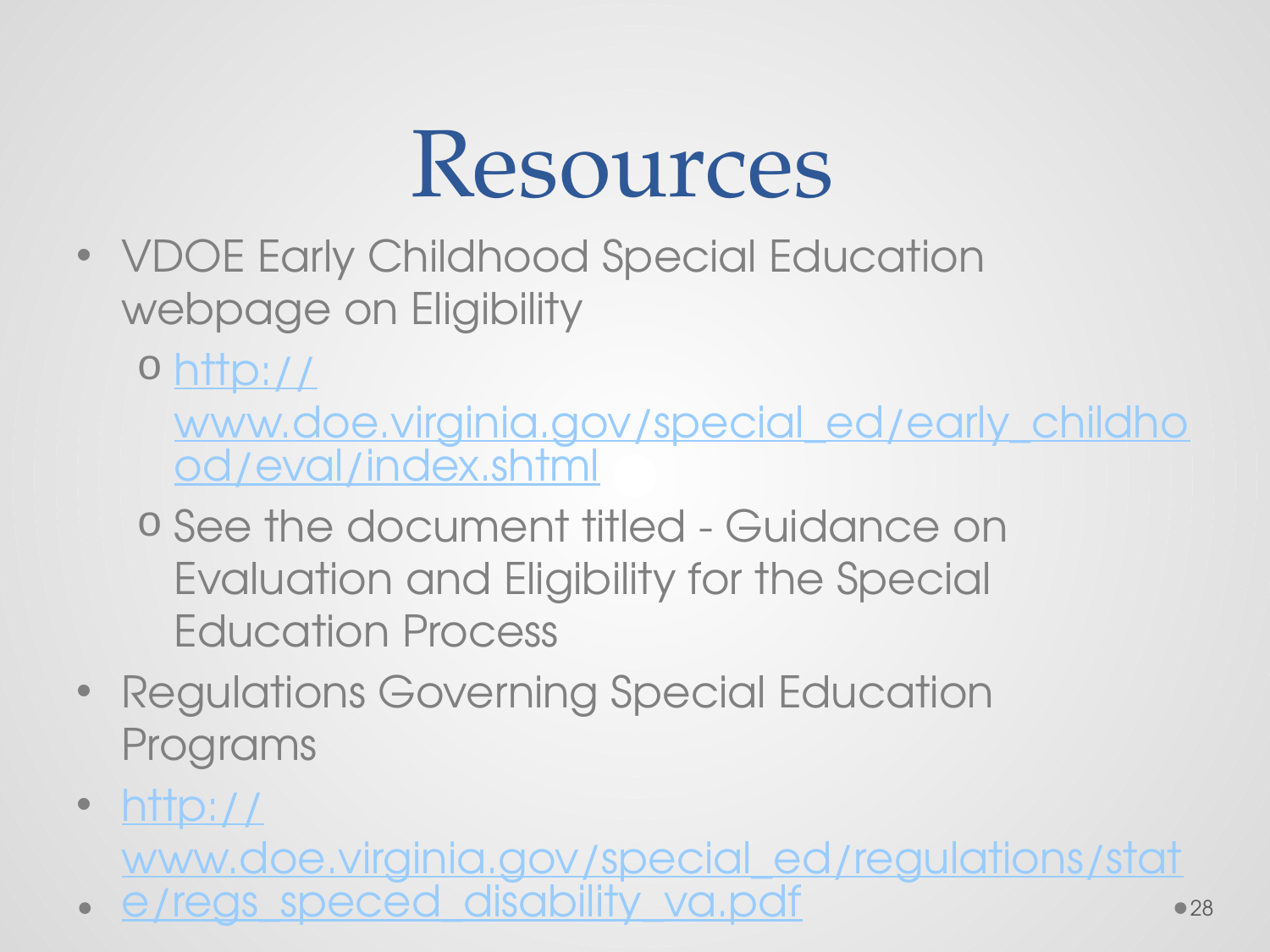

# Resources
VDOE Early Childhood Special Education webpage on Eligibility
http://www.doe.virginia.gov/special_ed/early_childhood/eval/index.shtml
See the document titled - Guidance on Evaluation and Eligibility for the Special Education Process
Regulations Governing Special Education Programs
http://www.doe.virginia.gov/special_ed/regulations/state/regs_speced_disability_va.pdf

28